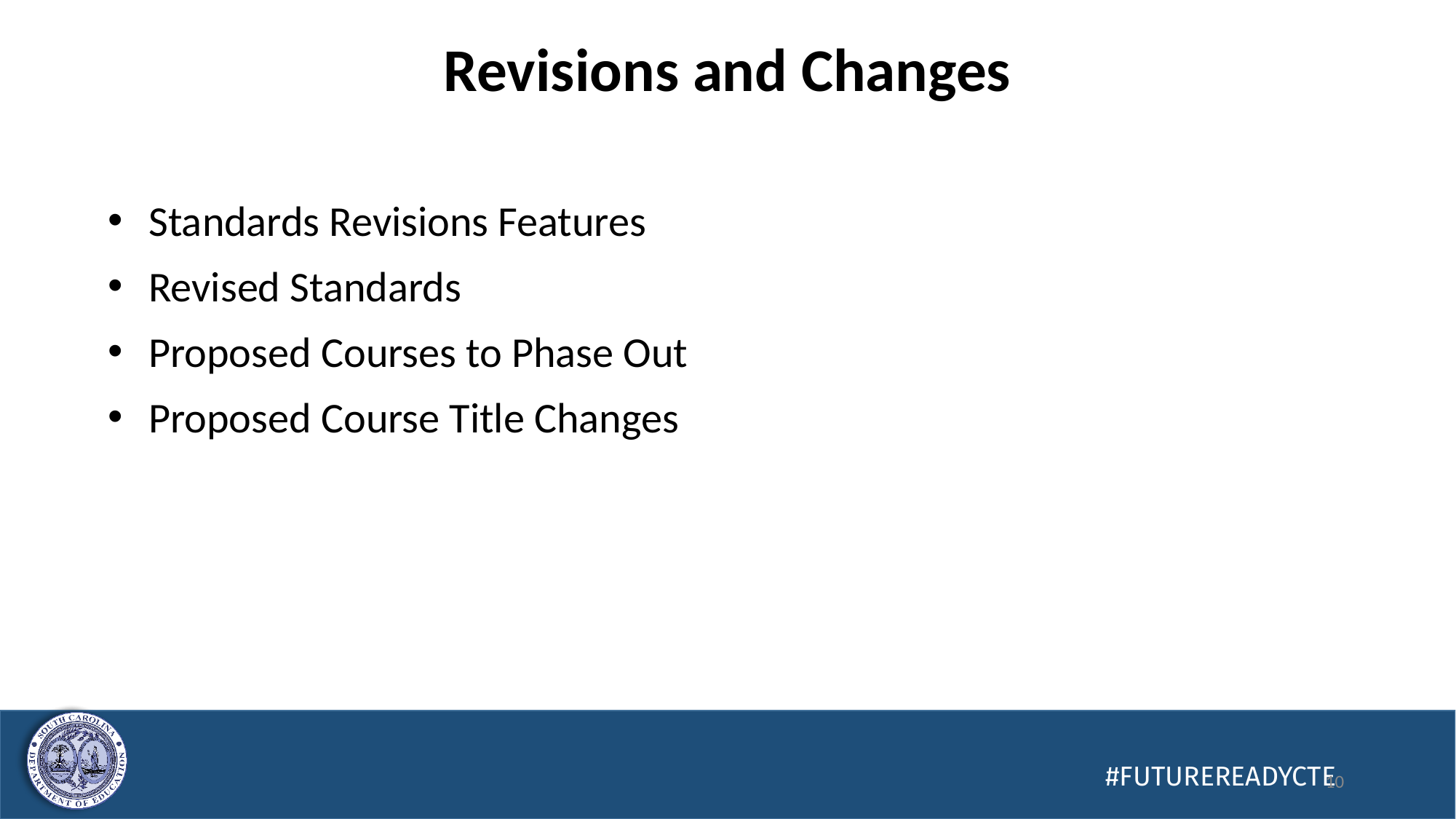

# Revisions and Changes
Standards Revisions Features

Revised Standards

Proposed Courses to Phase Out

Proposed Course Title Changes
10